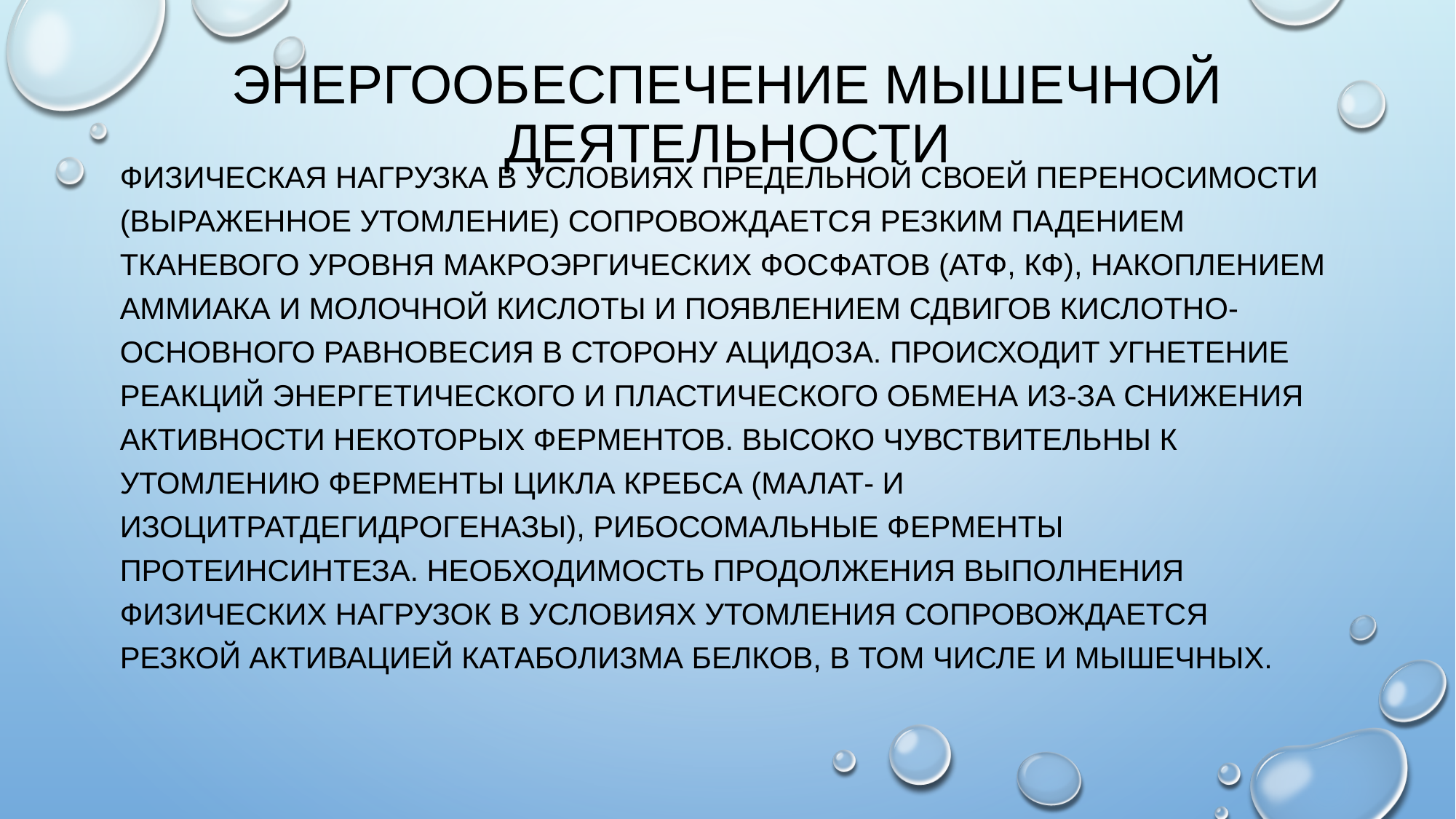

# Энергообеспечение мышечной деятельности

Физическая нагрузка в условиях предельной своей переносимости (выраженное утомление) сопровождается резким падением тканевого уровня макроэргических фосфатов (АТФ, КФ), накоплением аммиака и молочной кислоты и появлением сдвигов кислотно-основного равновесия в сторону ацидоза. Происходит угнетение реакций энергетического и пластического обмена из-за снижения активности некоторых ферментов. высоко чувствительны к утомлению ферменты цикла Кребса (малат- и изоцитратдегидрогеназы), рибосомальные ферменты протеинсинтеза. Необходимость продолжения выполнения физических нагрузок в условиях утомления сопровождается резкой активацией катаболизма белков, в том числе и мышечных.